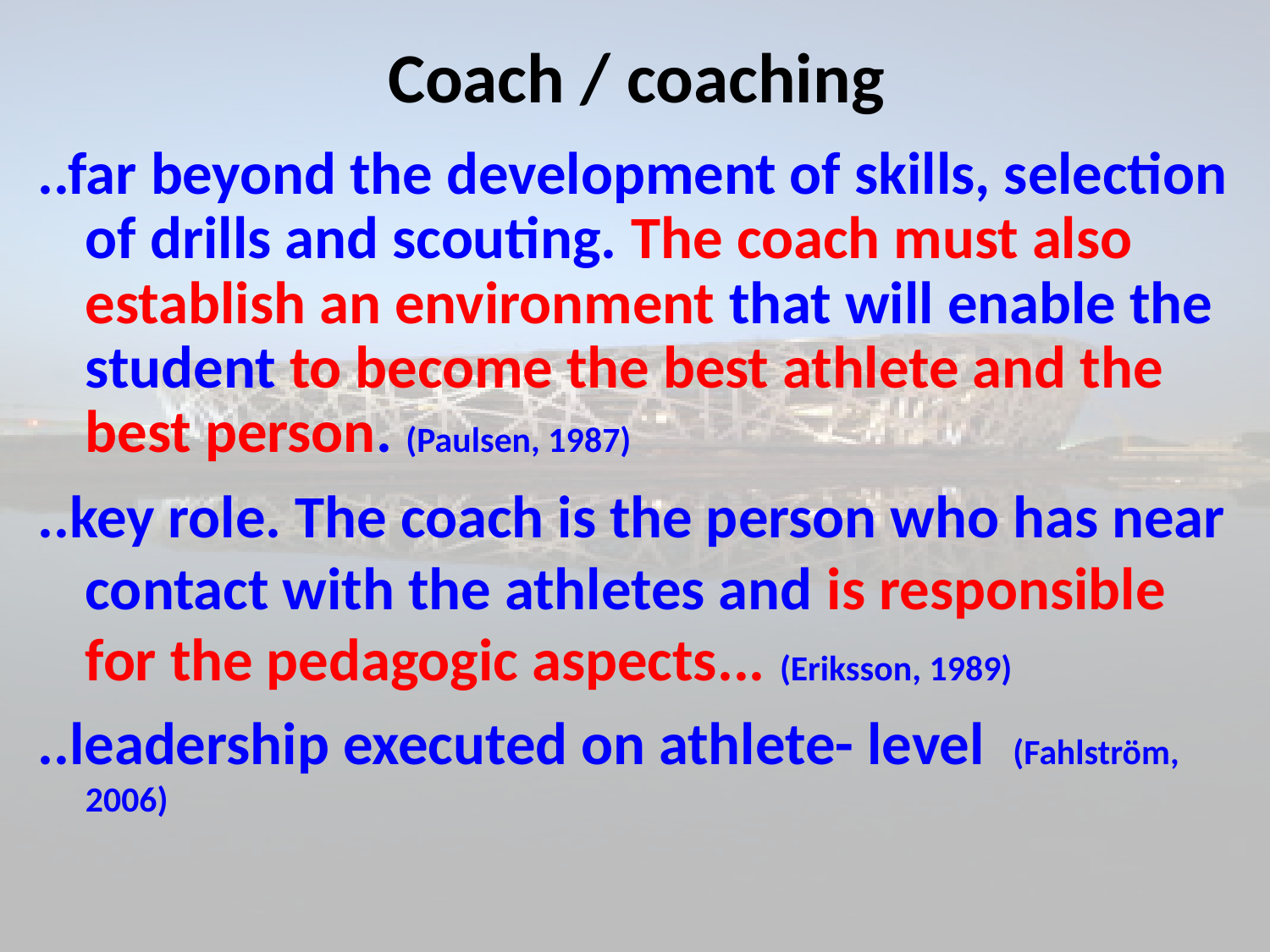

# Coach / coaching
..far beyond the development of skills, selection of drills and scouting. The coach must also establish an environment that will enable the student to become the best athlete and the best person. (Paulsen, 1987)
..key role. The coach is the person who has near contact with the athletes and is responsible for the pedagogic aspects... (Eriksson, 1989)
..leadership executed on athlete- level  (Fahlström, 2006)